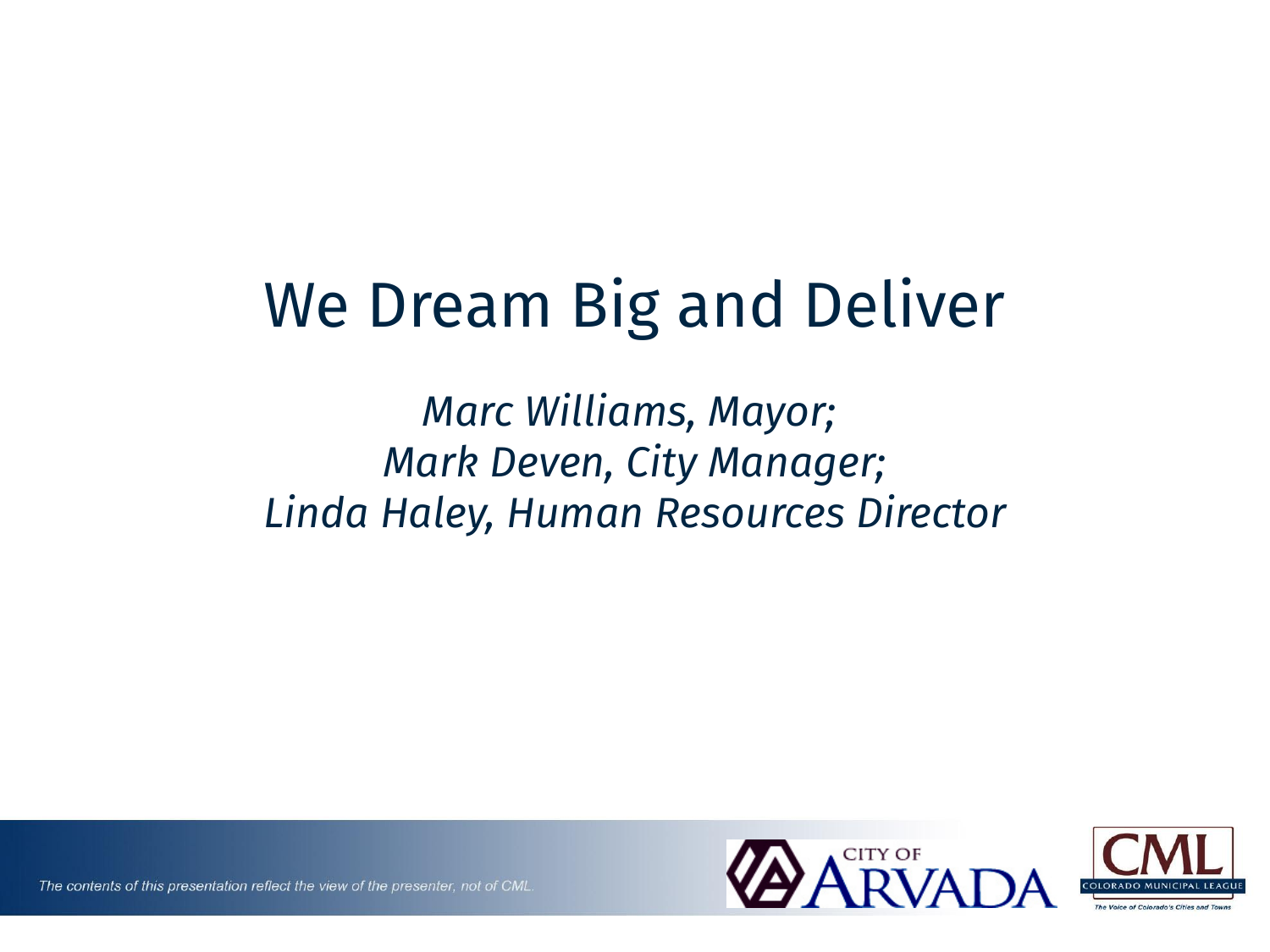

# We Dream Big and Deliver
Marc Williams, Mayor;
Mark Deven, City Manager;
Linda Haley, Human Resources Director